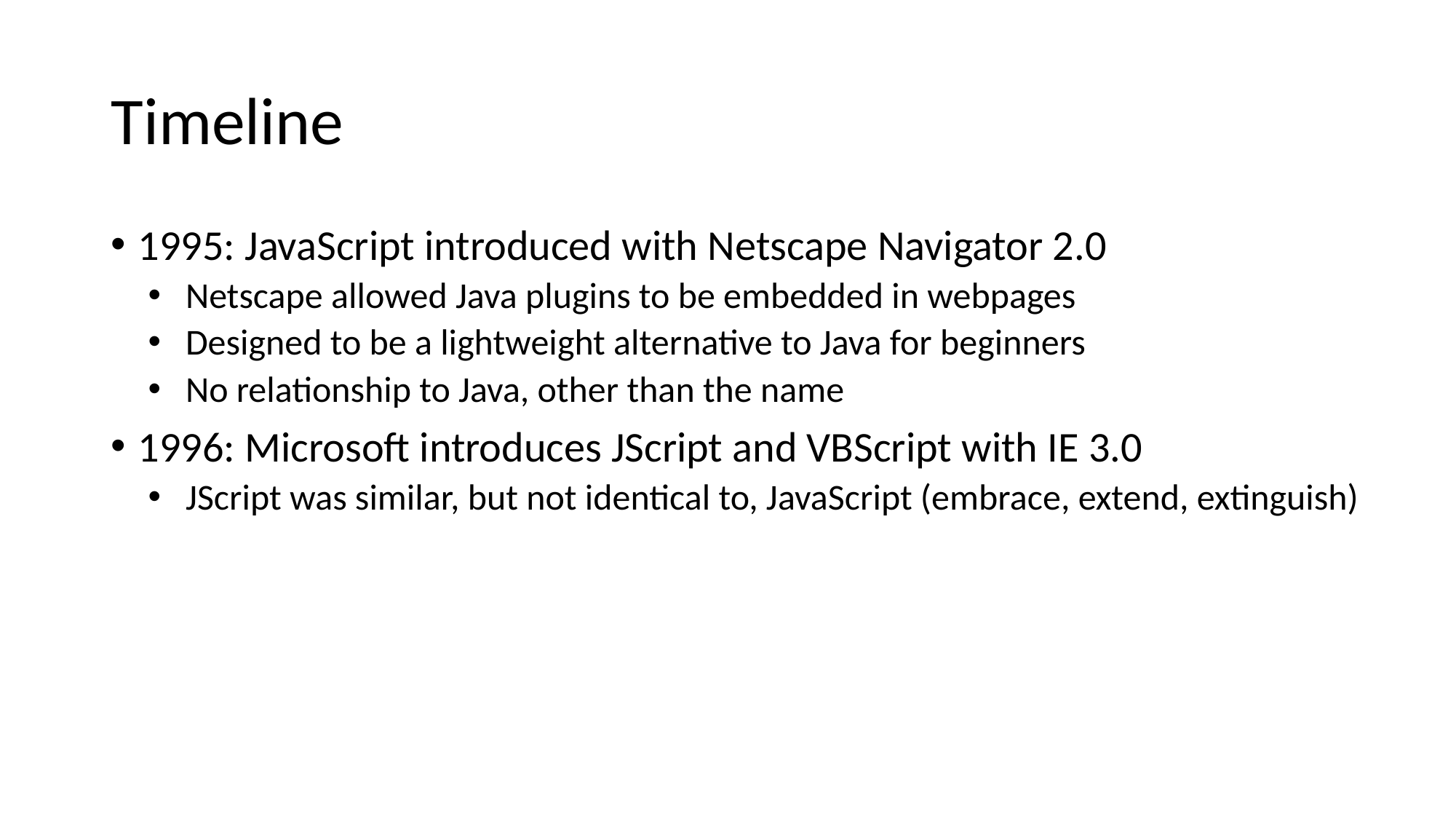

# Timeline
1995: JavaScript introduced with Netscape Navigator 2.0
Netscape allowed Java plugins to be embedded in webpages
Designed to be a lightweight alternative to Java for beginners
No relationship to Java, other than the name
1996: Microsoft introduces JScript and VBScript with IE 3.0
JScript was similar, but not identical to, JavaScript (embrace, extend, extinguish)